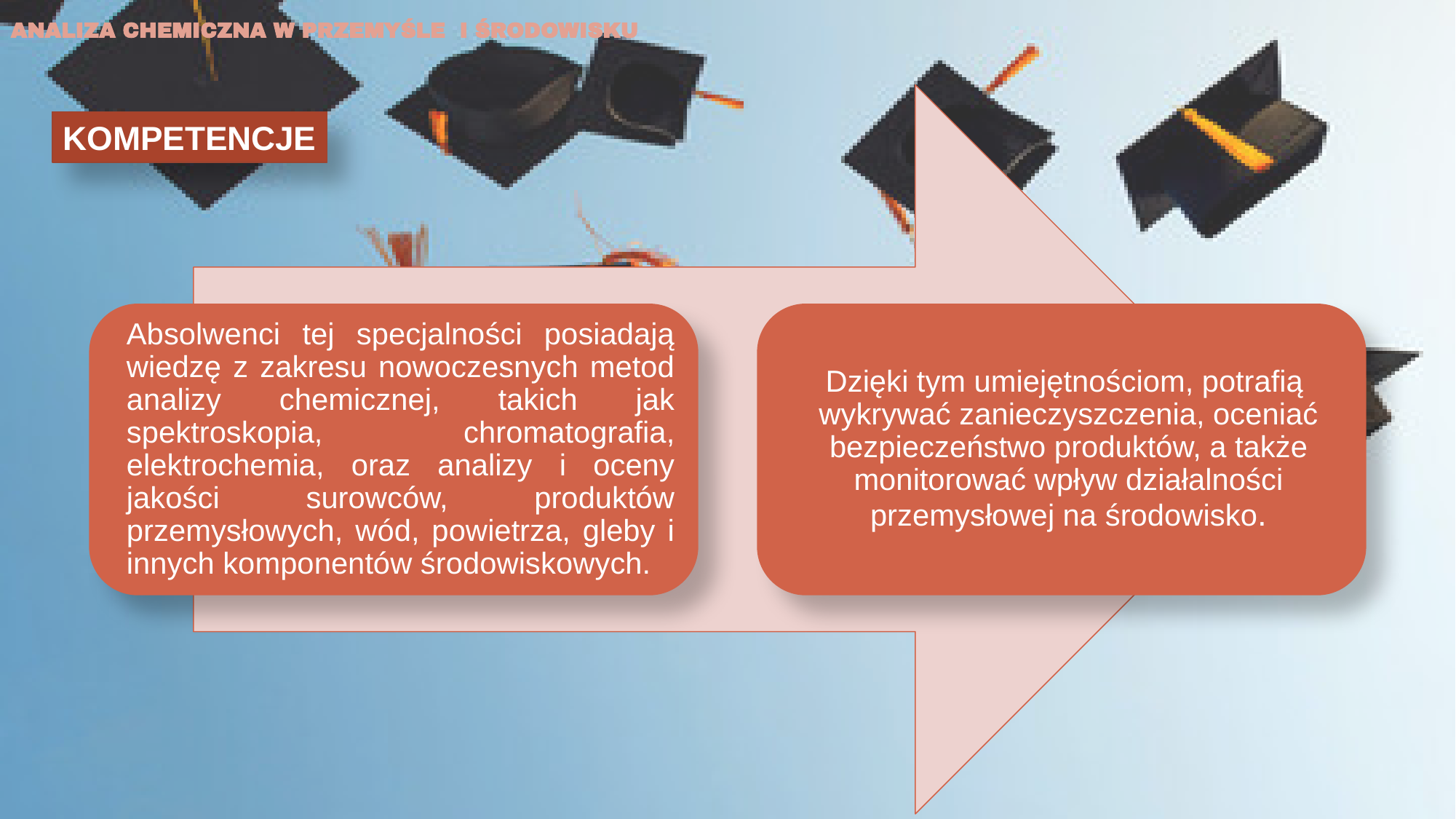

# ANALIZA CHEMICZNA W PRZEMYŚLE  I ŚRODOWISKU

Absolwenci tej specjalności posiadają wiedzę z zakresu nowoczesnych metod analizy chemicznej, takich jak spektroskopia, chromatografia, elektrochemia, oraz analizy i oceny jakości surowców, produktów przemysłowych, wód, powietrza, gleby i innych komponentów środowiskowych.
Dzięki tym umiejętnościom, potrafią  wykrywać zanieczyszczenia, oceniać bezpieczeństwo produktów, a także monitorować wpływ działalności przemysłowej na środowisko.
KOMPETENCJE